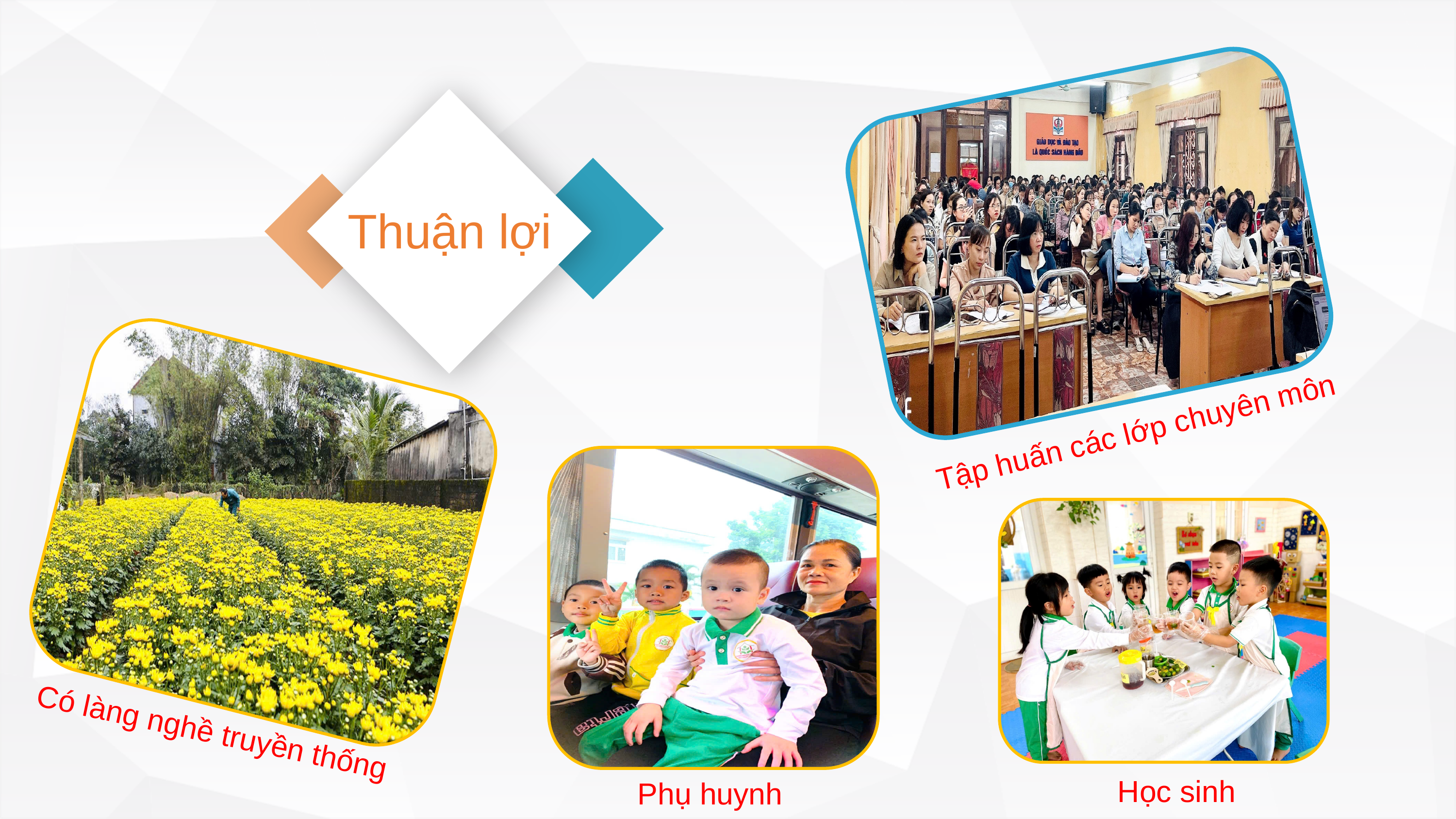

Thuận lợi

Tập huấn các lớp chuyên môn

Có làng nghề truyền thống
Học sinh
Phụ huynh